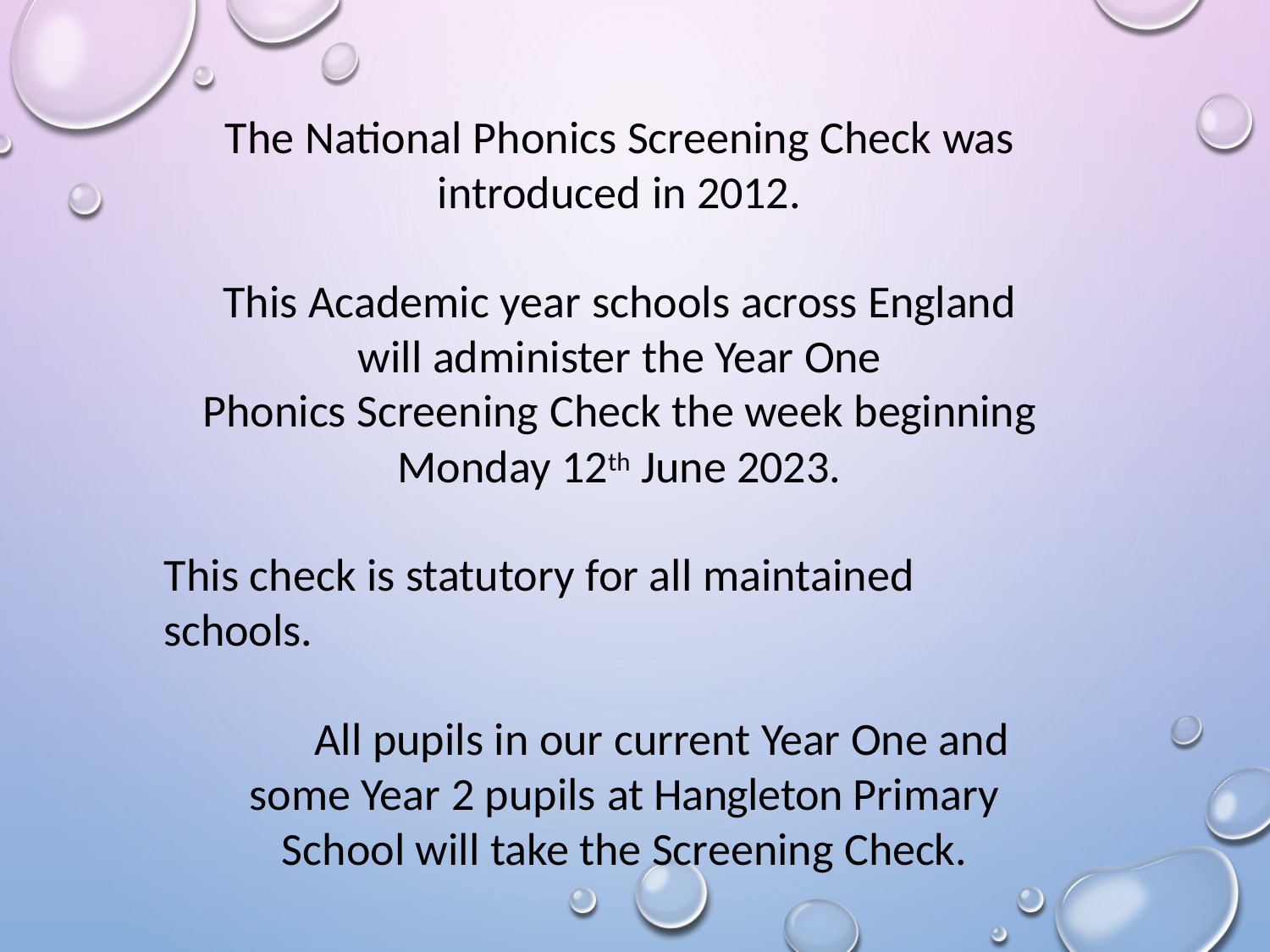

The National Phonics Screening Check was introduced in 2012.

This Academic year schools across England will administer the Year One
Phonics Screening Check the week beginning Monday 12th June 2023.

This check is statutory for all maintained schools.

All pupils in our current Year One and some Year 2 pupils at Hangleton Primary School will take the Screening Check.